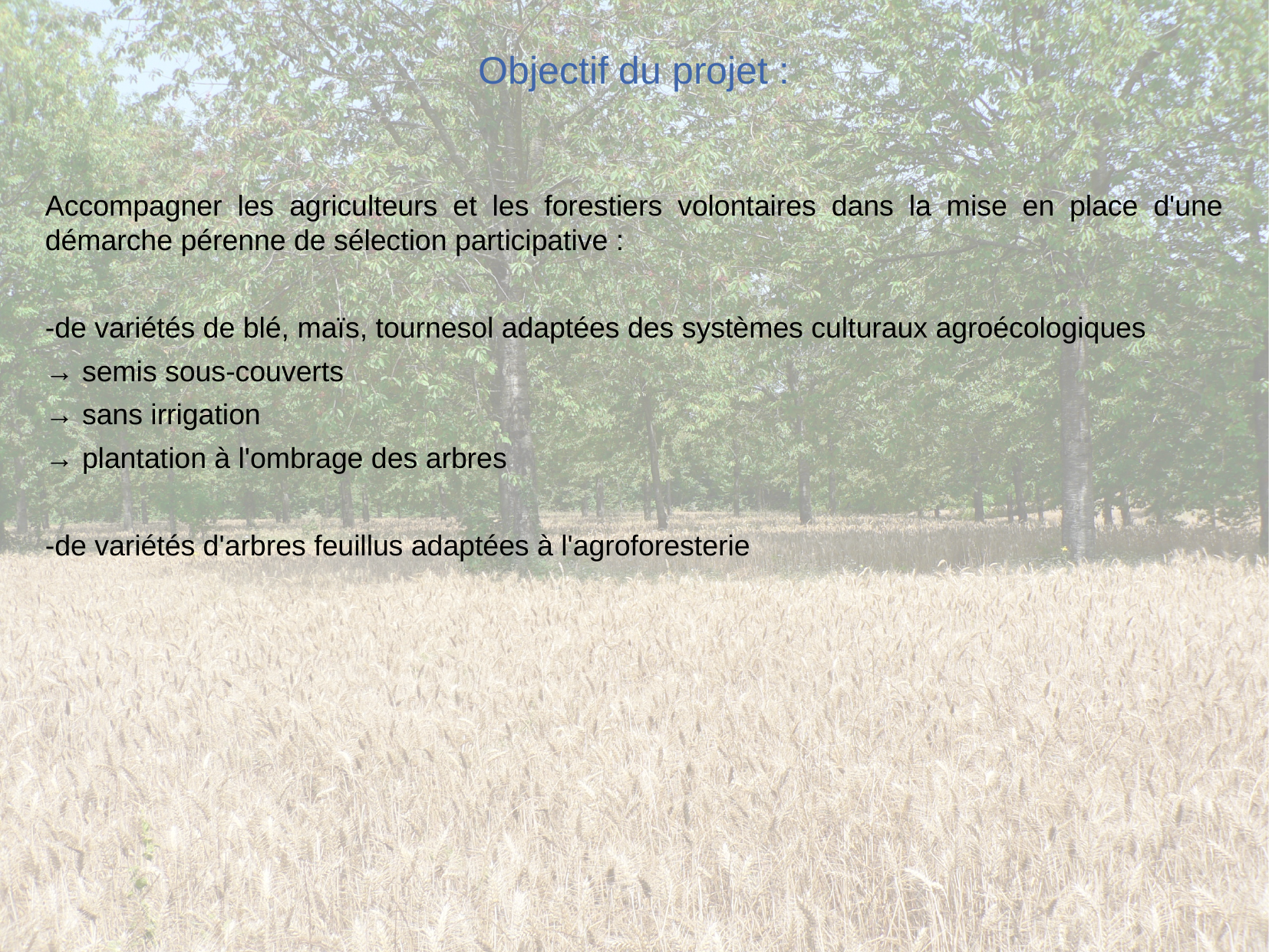

Objectif du projet :

Accompagner les agriculteurs et les forestiers volontaires dans la mise en place d'une démarche pérenne de sélection participative :

-de variétés de blé, maïs, tournesol adaptées des systèmes culturaux agroécologiques
→ semis sous-couverts
→ sans irrigation
→ plantation à l'ombrage des arbres

-de variétés d'arbres feuillus adaptées à l'agroforesterie